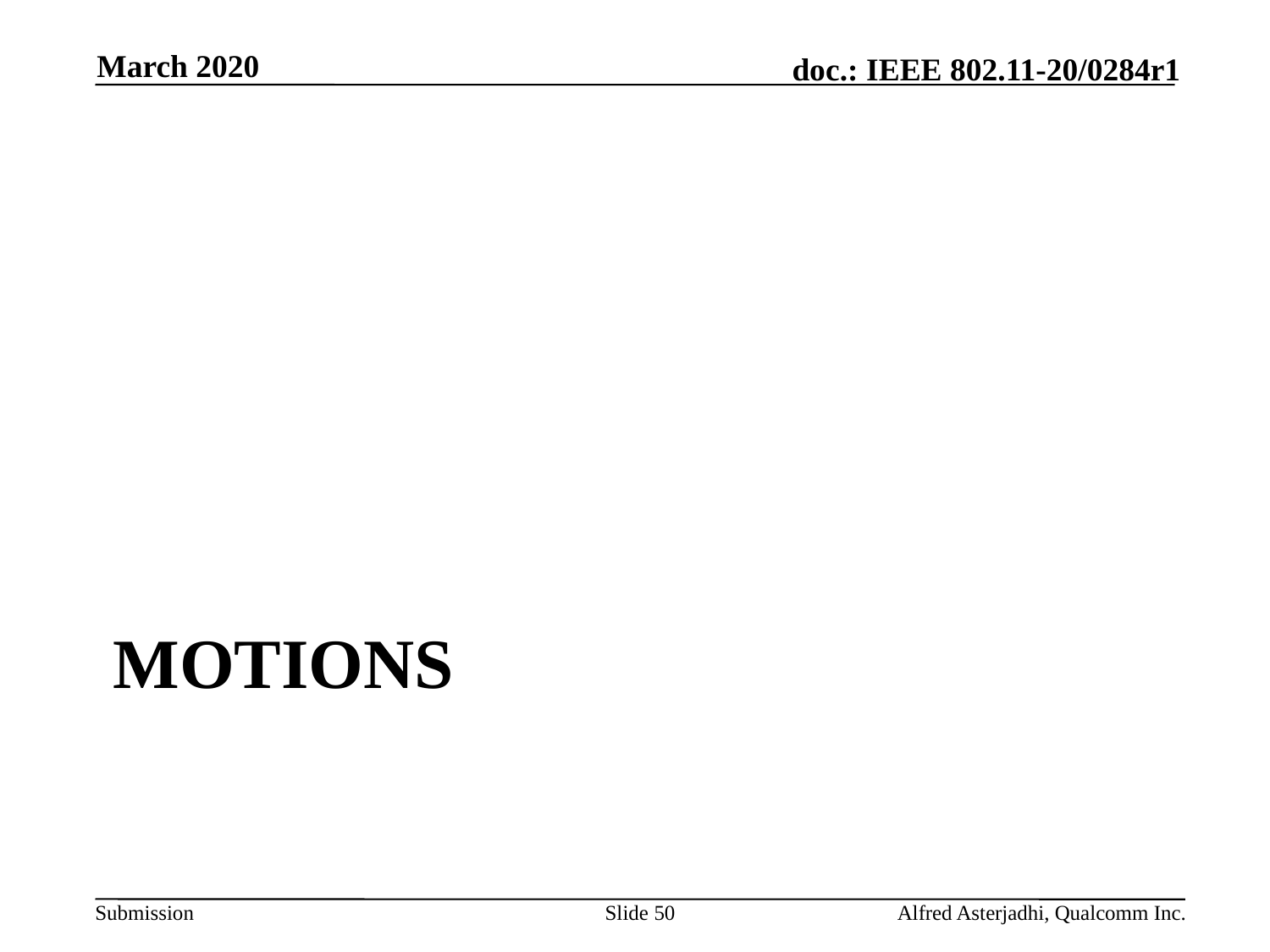

March 2020

# motions
Slide 50
Alfred Asterjadhi, Qualcomm Inc.